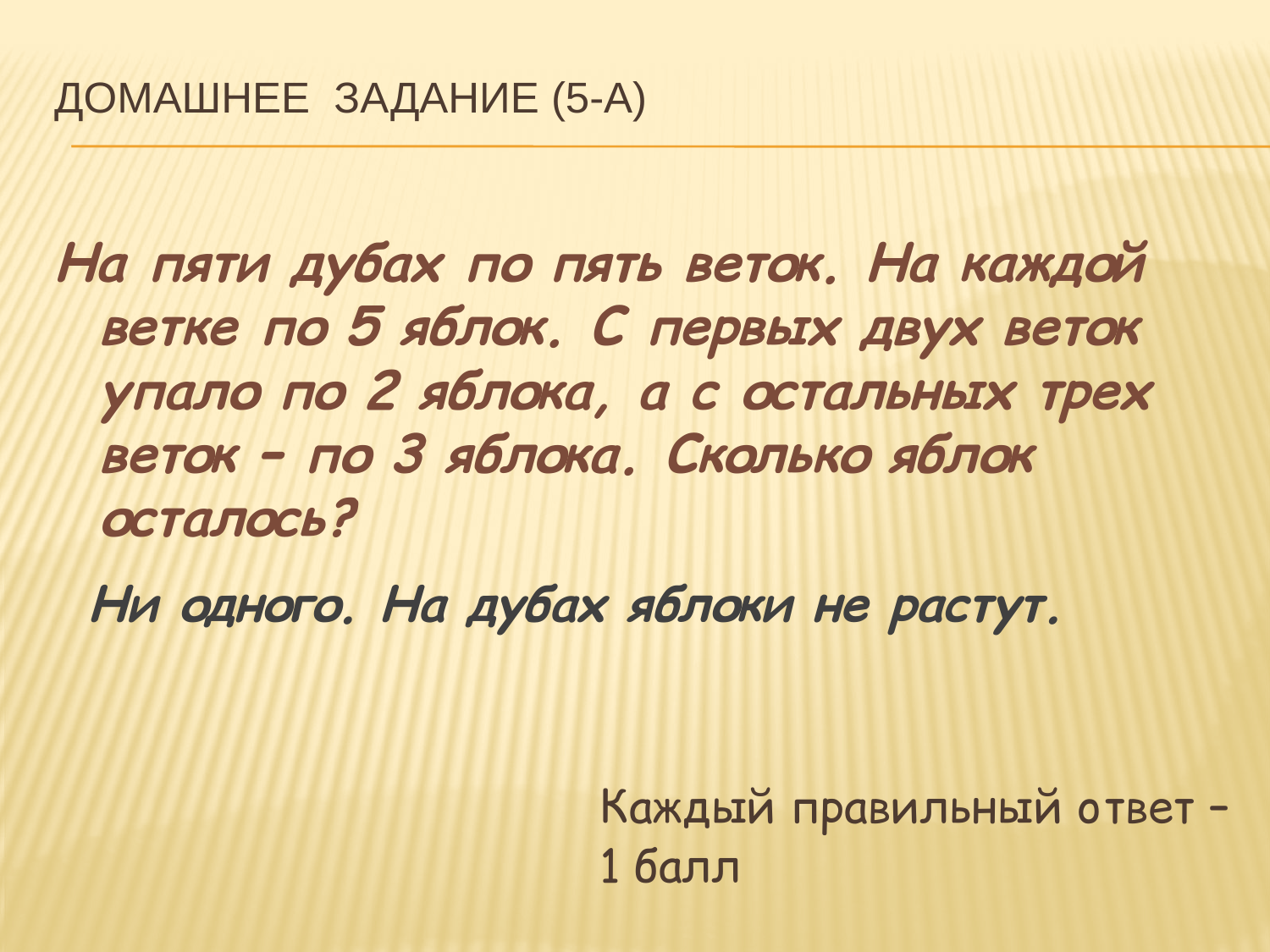

# Домашнее  задание (5-А)
На пяти дубах по пять веток. На каждой ветке по 5 яблок. С первых двух веток упало по 2 яблока, а с остальных трех веток – по 3 яблока. Сколько яблок осталось?
Ни одного. На дубах яблоки не растут.
	Каждый правильный ответ – 1 балл